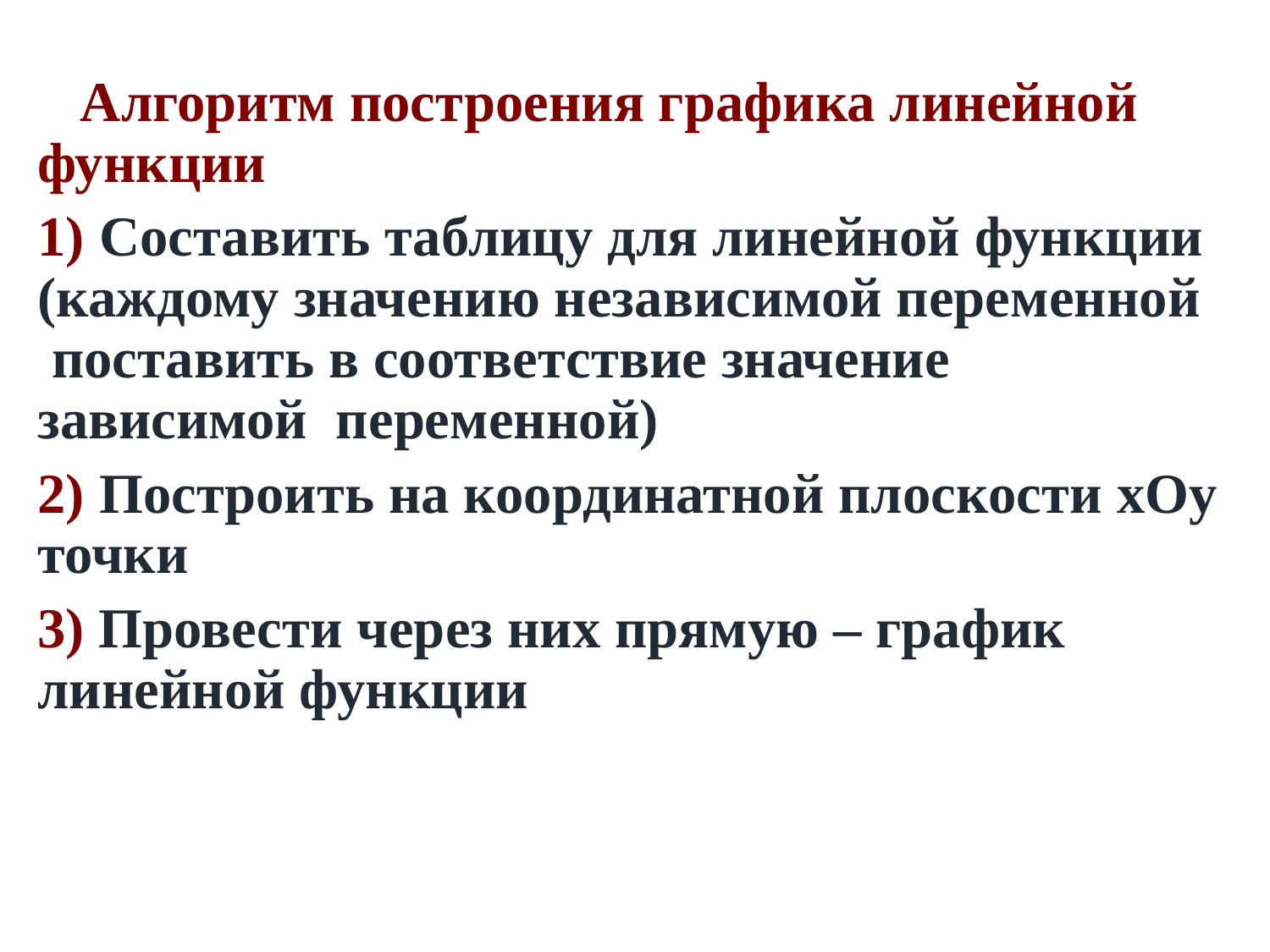

Алгоритм построения графика линейной функции
1) Составить таблицу для линейной функции (каждому значению независимой переменной   поставить в соответствие значение зависимой  переменной)
2) Построить на координатной плоскости xOy точки
3) Провести через них прямую – график линейной функции

#